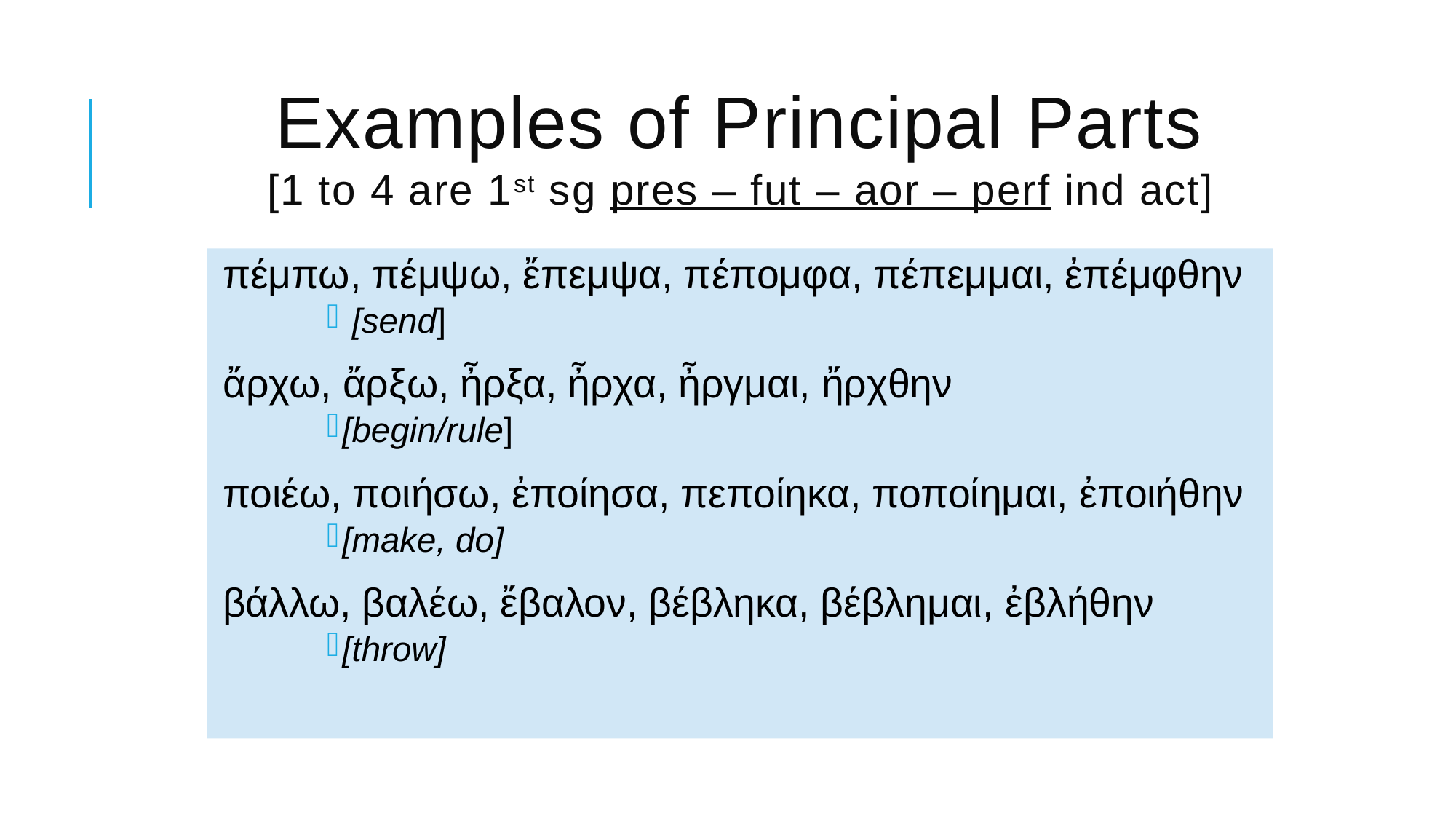

# Examples of Principal Parts [1 to 4 are 1st sg pres – fut – aor – perf ind act]
πέμπω, πέμψω, ἔπεμψα, πέπομφα, πέπεμμαι, ἐπέμφθην
 [send]
ἄρχω, ἄρξω, ἦρξα, ἦρχα, ἦργμαι, ἤρχθην
[begin/rule]
ποιέω, ποιήσω, ἐποίησα, πεποίηκα, ποποίημαι, ἐποιήθην
[make, do]
βάλλω, βαλέω, ἔβαλον, βέβληκα, βέβλημαι, ἐβλήθην
[throw]